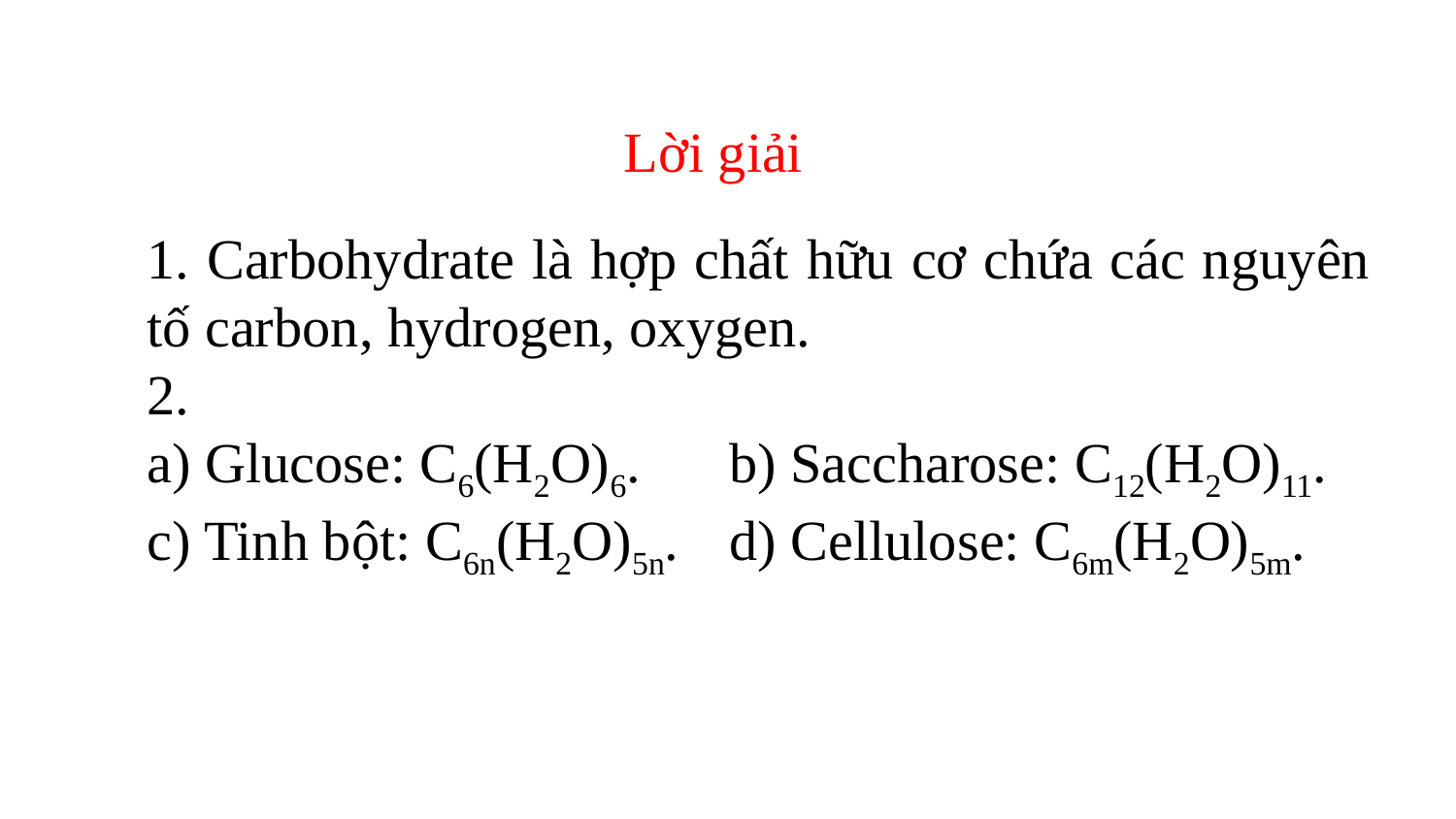

Lời giải
1. Carbohydrate là hợp chất hữu cơ chứa các nguyên tố carbon, hydrogen, oxygen.
2.
a) Glucose: C6(H2O)6.	b) Saccharose: C12(H2O)11.
c) Tinh bột: C6n(H2O)5n.	d) Cellulose: C6m(H2O)5m.